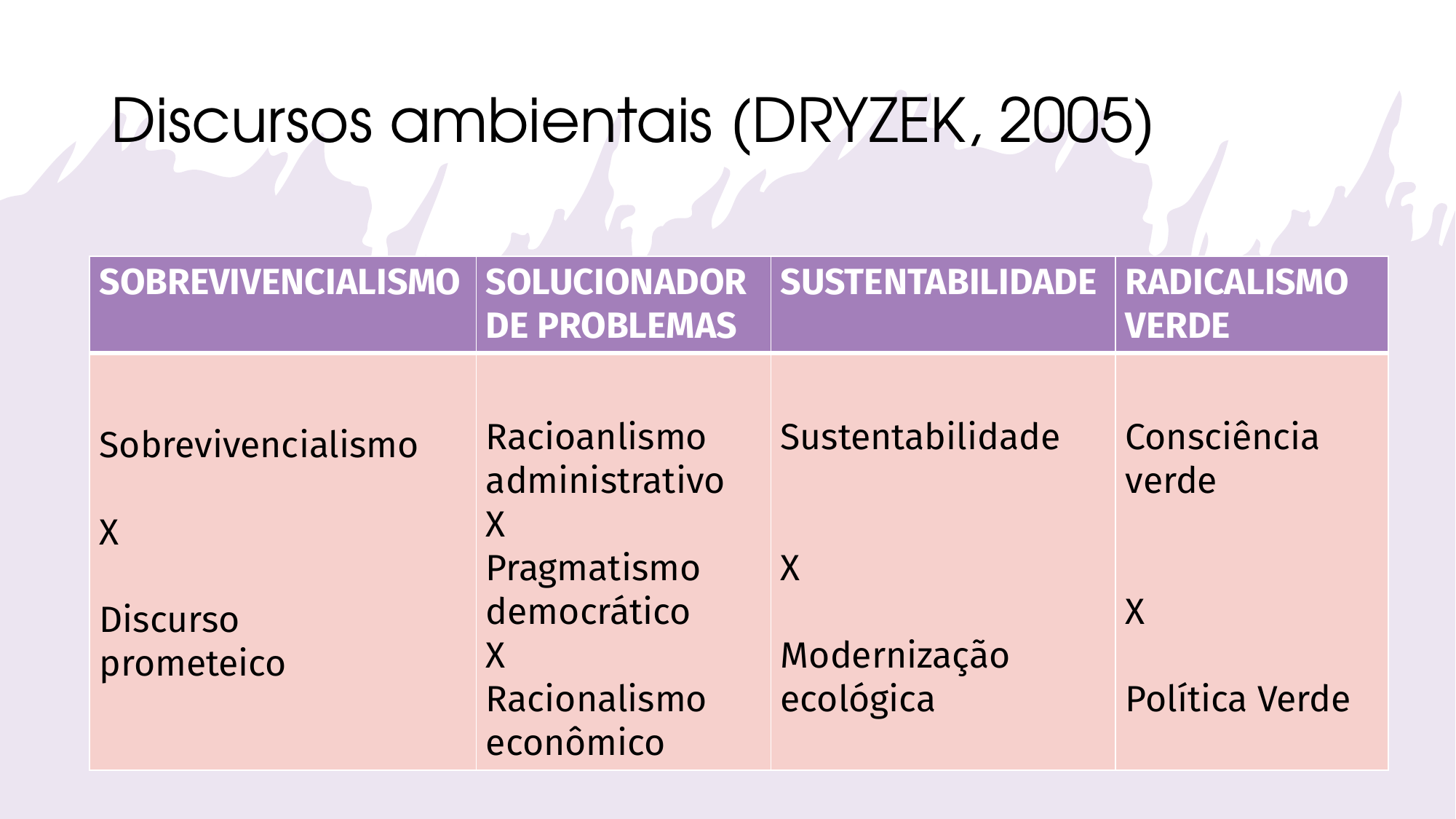

# Discursos ambientais (DRYZEK, 2005)

| SOBREVIVENCIALISMO | SOLUCIONADOR DE PROBLEMAS | SUSTENTABILIDADE | RADICALISMO VERDE |
| --- | --- | --- | --- |
| Sobrevivencialismo X Discurso  prometeico | Racioanlismo administrativo X Pragmatismo democrático X  Racionalismo econômico | Sustentabilidade X Modernização  ecológica | Consciência verde X Política Verde |